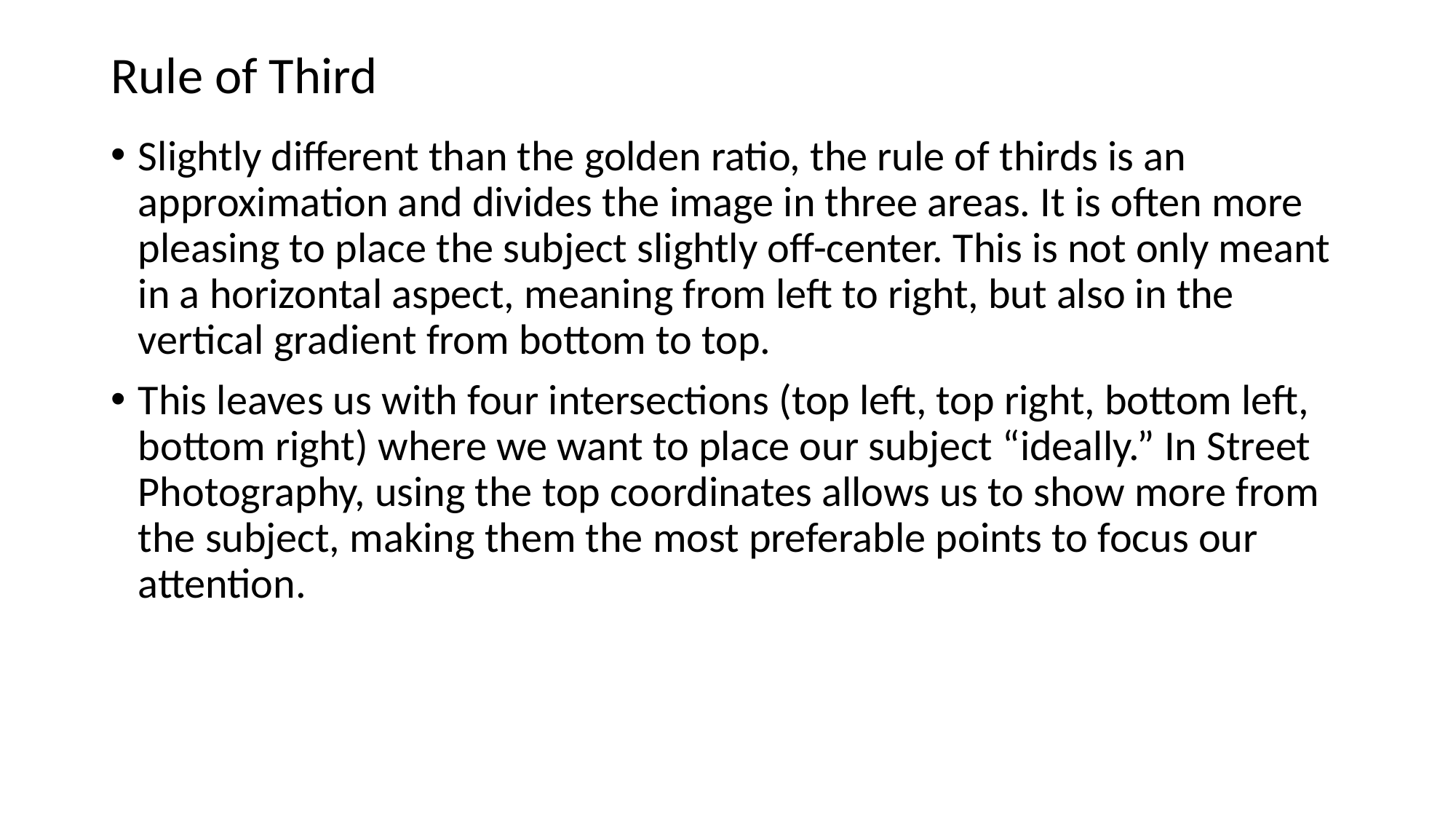

# Rule of Third
Slightly different than the golden ratio, the rule of thirds is an approximation and divides the image in three areas. It is often more pleasing to place the subject slightly off-center. This is not only meant in a horizontal aspect, meaning from left to right, but also in the vertical gradient from bottom to top.
This leaves us with four intersections (top left, top right, bottom left, bottom right) where we want to place our subject “ideally.” In Street Photography, using the top coordinates allows us to show more from the subject, making them the most preferable points to focus our attention.